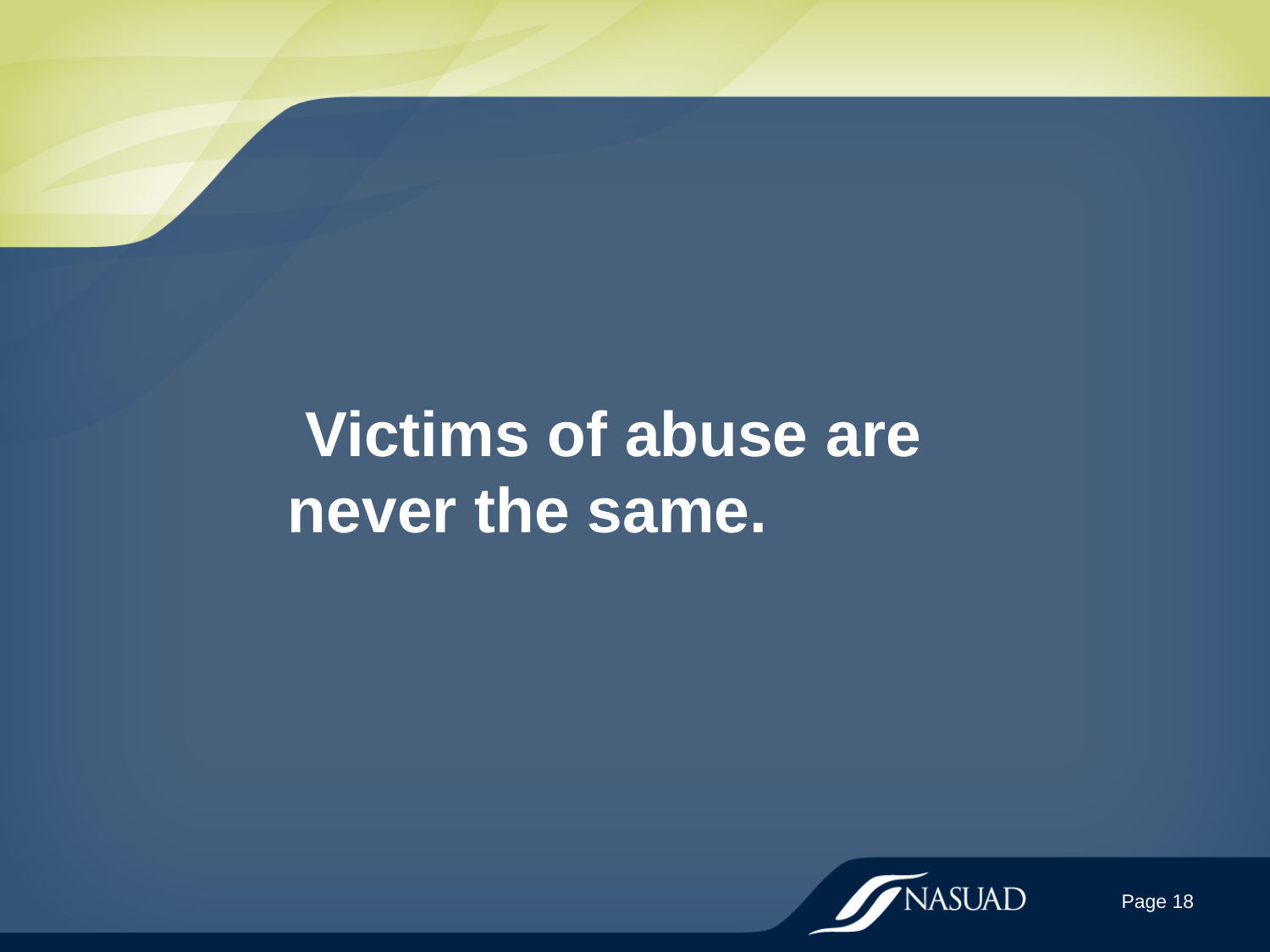

# Victims of abuse are never the same.
Page 18